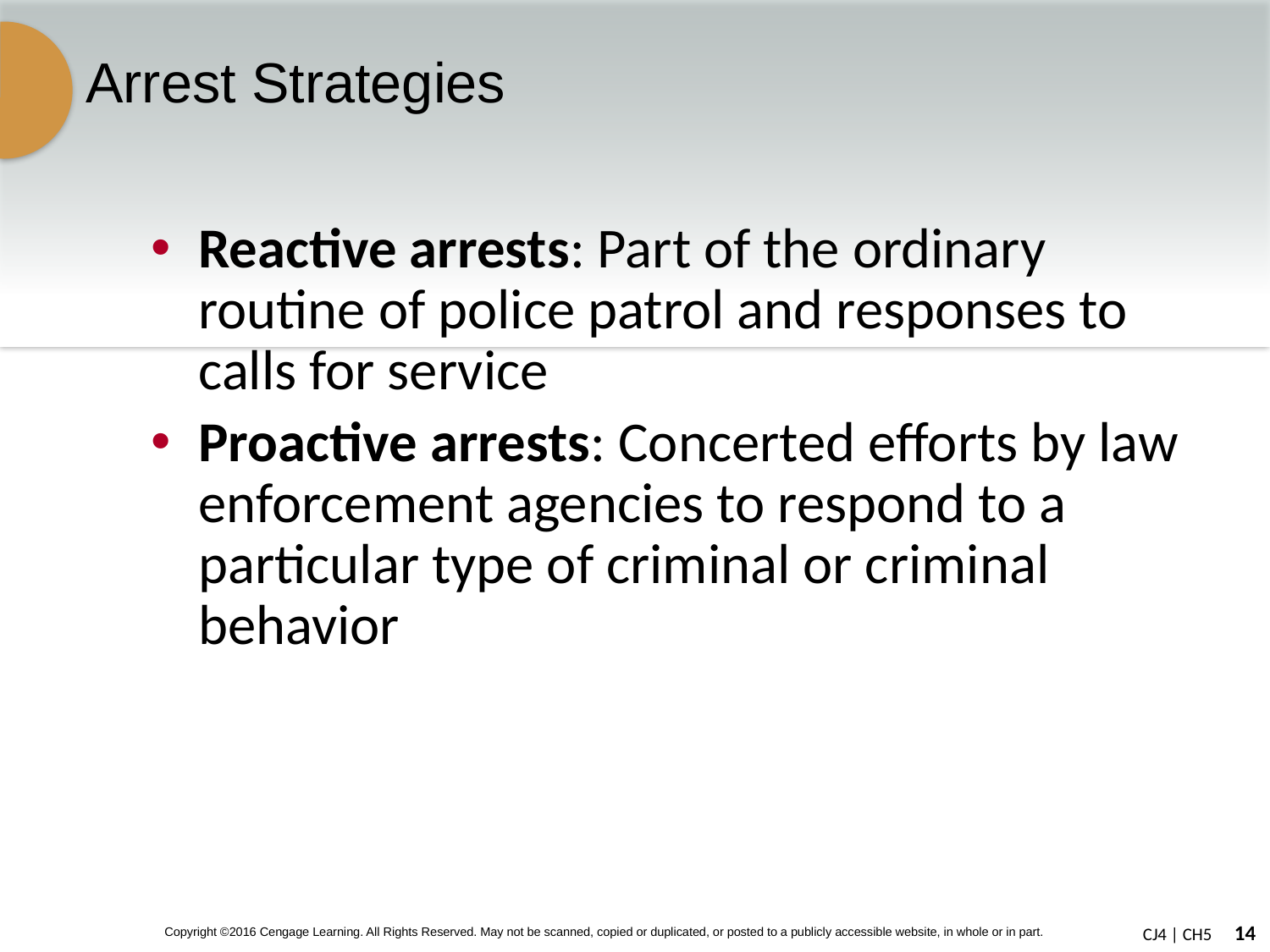

# Arrest Strategies
Reactive arrests: Part of the ordinary routine of police patrol and responses to calls for service
Proactive arrests: Concerted efforts by law enforcement agencies to respond to a particular type of criminal or criminal behavior